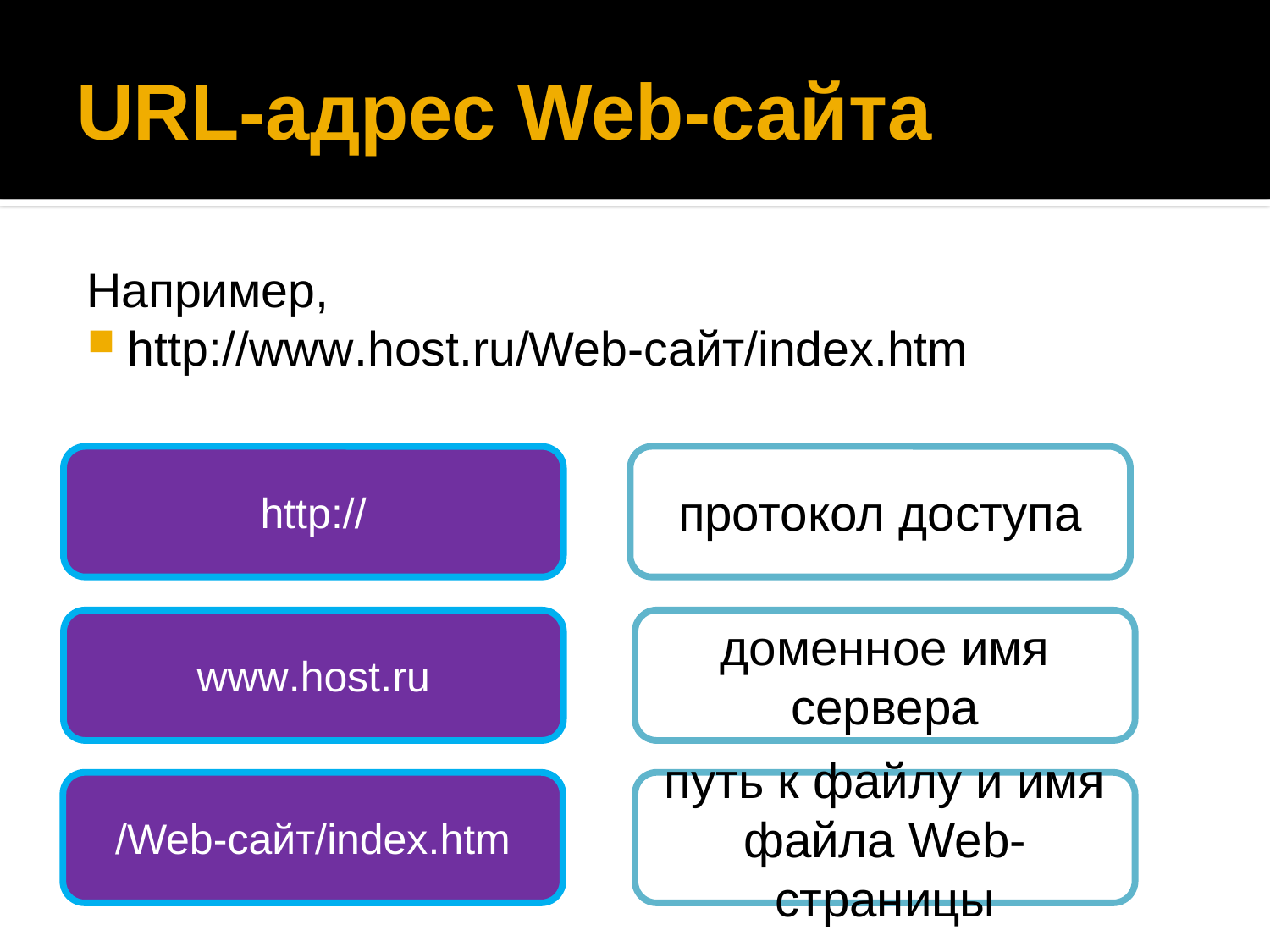

# URL-адрес Web-сайта
Например,
http://www.host.ru/Web-сайт/index.htm
http://
протокол доступа
www.host.ru
доменное имя сервера
/Web-сайт/index.htm
путь к файлу и имя файла Web-страницы